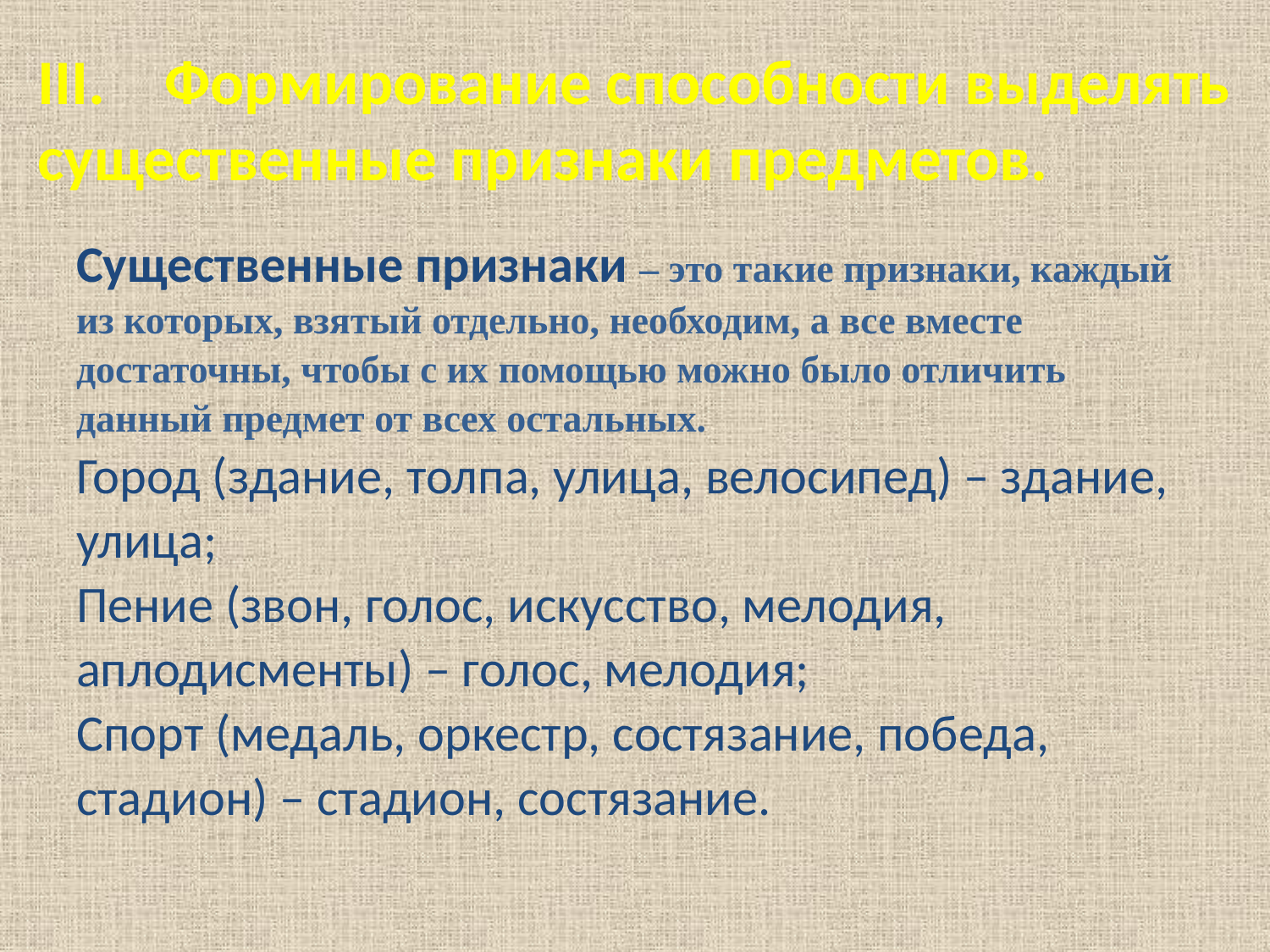

# III.	Формирование способности выделять существенные признаки предметов.
Существенные признаки – это такие признаки, каждый из которых, взятый отдельно, необходим, а все вместе достаточны, чтобы с их помощью можно было отличить данный предмет от всех остальных.
Город (здание, толпа, улица, велосипед) – здание, улица;
Пение (звон, голос, искусство, мелодия, аплодисменты) – голос, мелодия;
Спорт (медаль, оркестр, состязание, победа, стадион) – стадион, состязание.